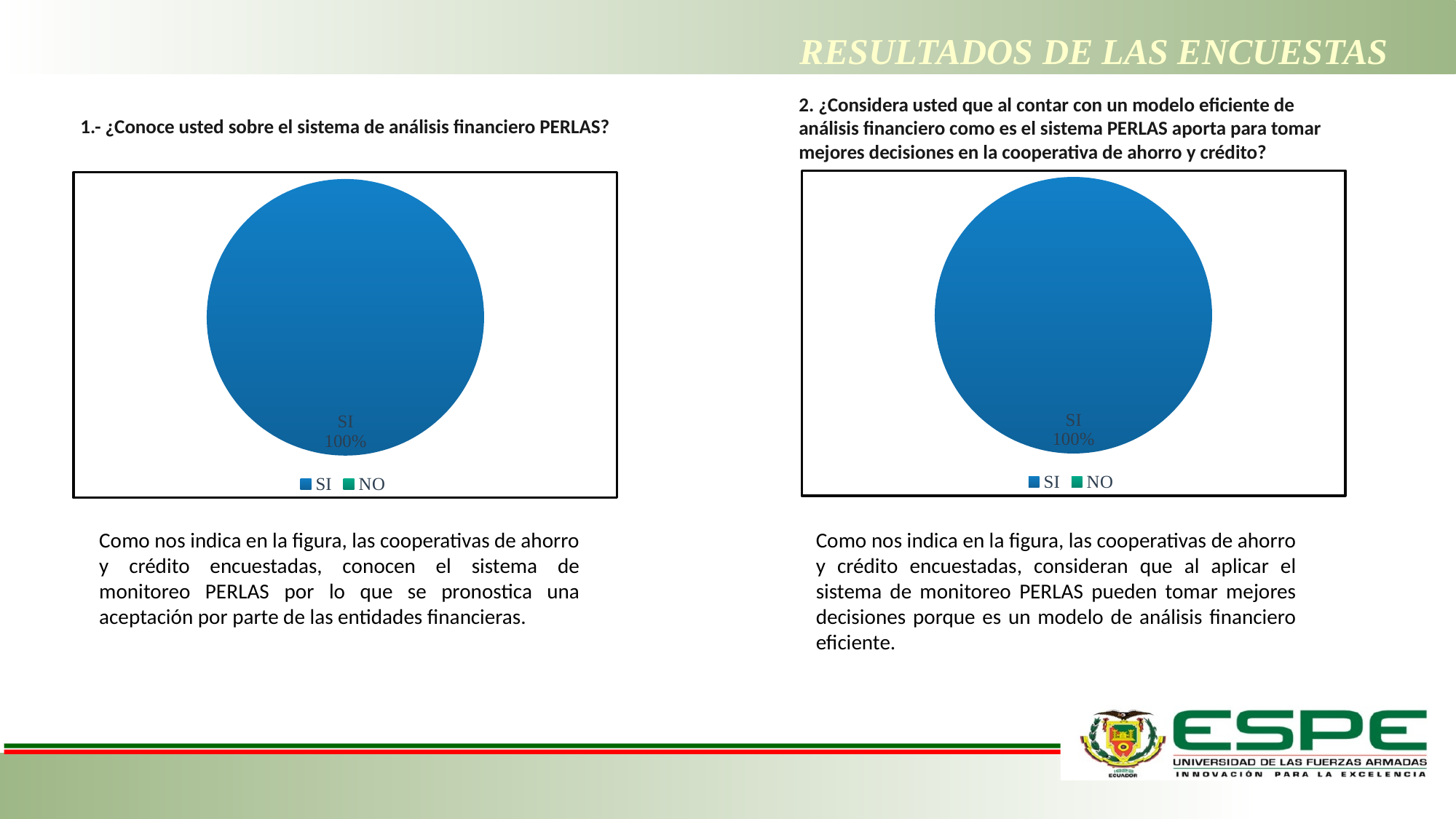

# RESULTADOS DE LAS ENCUESTAS
2. ¿Considera usted que al contar con un modelo eficiente de análisis financiero como es el sistema PERLAS aporta para tomar mejores decisiones en la cooperativa de ahorro y crédito?
1.- ¿Conoce usted sobre el sistema de análisis financiero PERLAS?

### Chart

| Category | Personas con discapacidad |
|---|---|
| SI | 26.0 |
| NO  | 0.0 |

### Chart

| Category | Personas con discapacidad |
|---|---|
| SI | 26.0 |
| NO  | 0.0 |
Como nos indica en la figura, las cooperativas de ahorro y crédito encuestadas, consideran que al aplicar el sistema de monitoreo PERLAS pueden tomar mejores decisiones porque es un modelo de análisis financiero eficiente.

Como nos indica en la figura, las cooperativas de ahorro y crédito encuestadas, conocen el sistema de monitoreo PERLAS por lo que se pronostica una aceptación por parte de las entidades financieras.